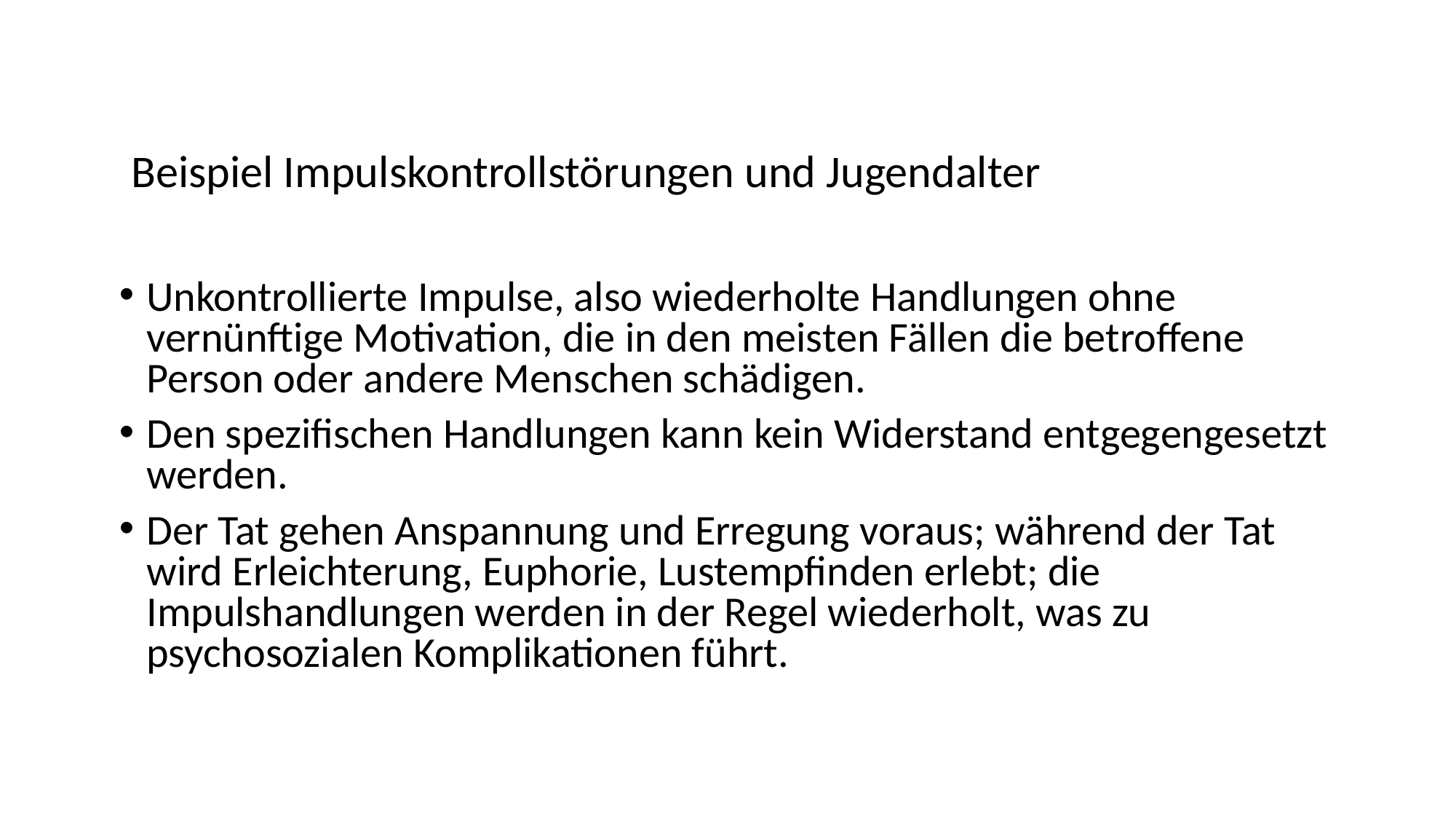

# Beispiel Impulskontrollstörungen und Jugendalter
Unkontrollierte Impulse, also wiederholte Handlungen ohne vernünftige Motivation, die in den meisten Fällen die betroffene Person oder andere Menschen schädigen.
Den spezifischen Handlungen kann kein Widerstand entgegengesetzt werden.
Der Tat gehen Anspannung und Erregung voraus; während der Tat wird Erleichterung, Euphorie, Lustempfinden erlebt; die Impulshandlungen werden in der Regel wiederholt, was zu psychosozialen Komplikationen führt.